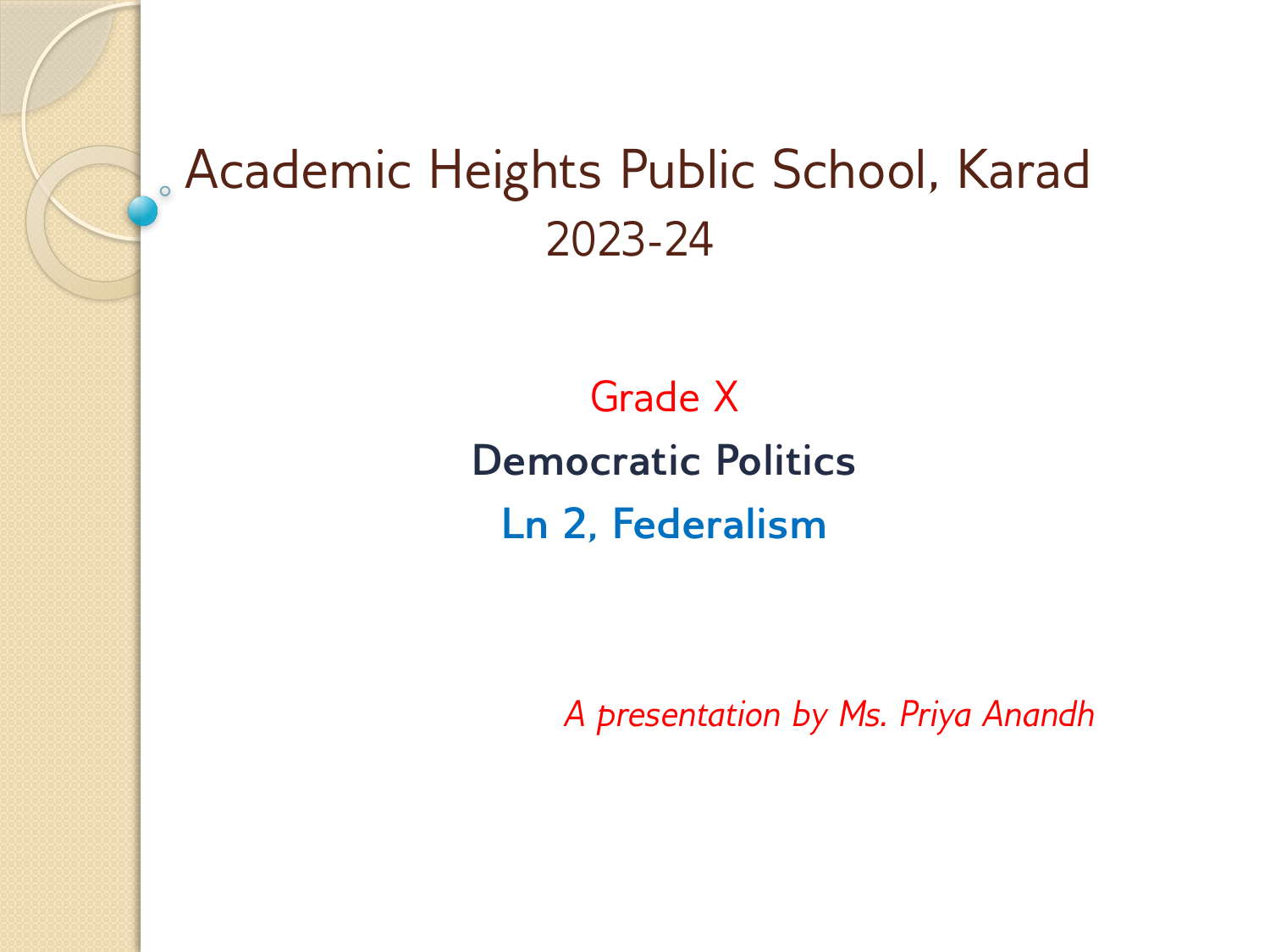

# Academic Heights Public School, Karad 2023-24
Grade X
Democratic Politics
Ln 2, Federalism

A presentation by Ms. Priya Anandh